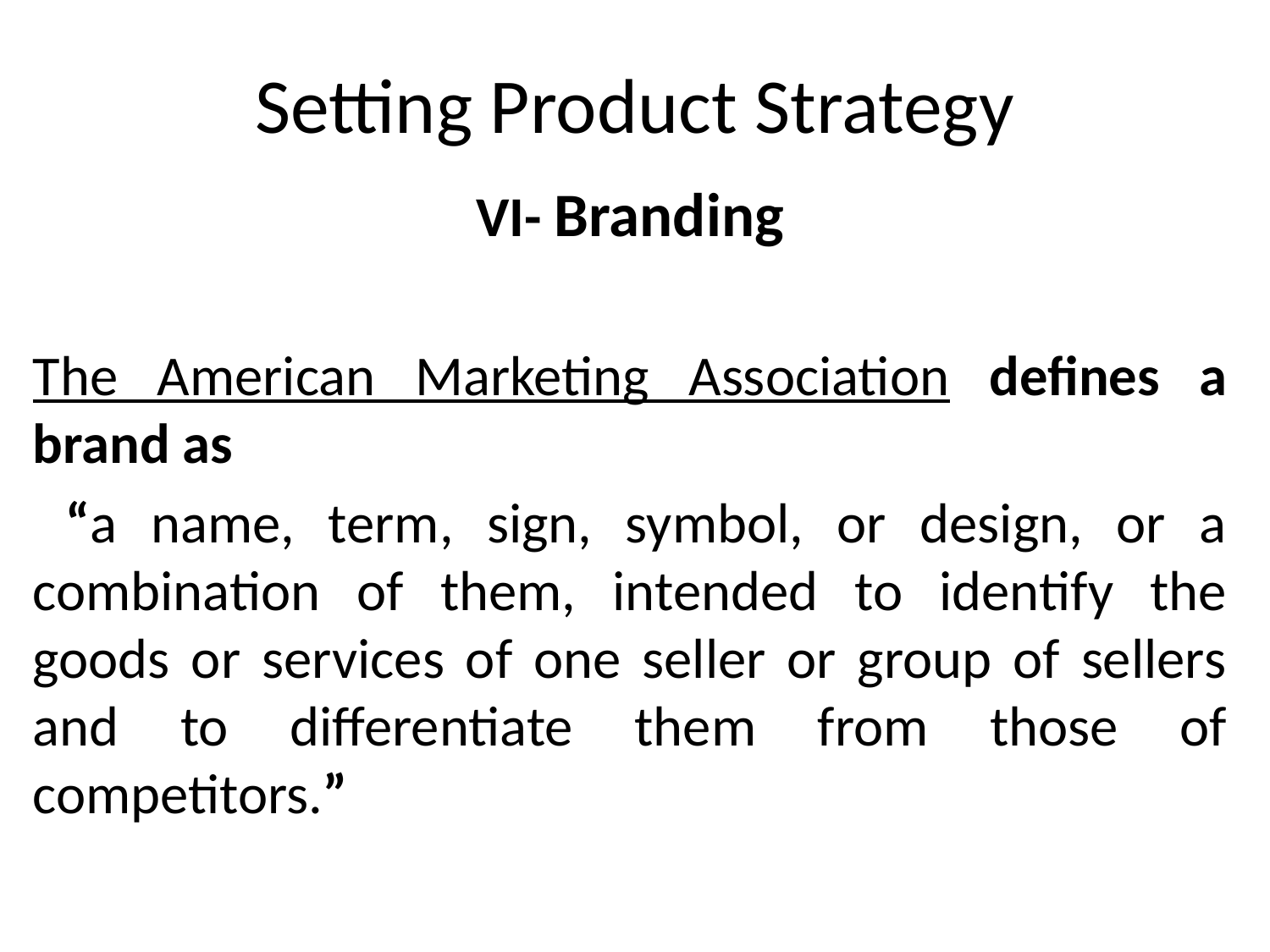

# Setting Product Strategy
VI- Branding

The American Marketing Association defines a brand as
 “a name, term, sign, symbol, or design, or a combination of them, intended to identify the goods or services of one seller or group of sellers and to differentiate them from those of competitors.”